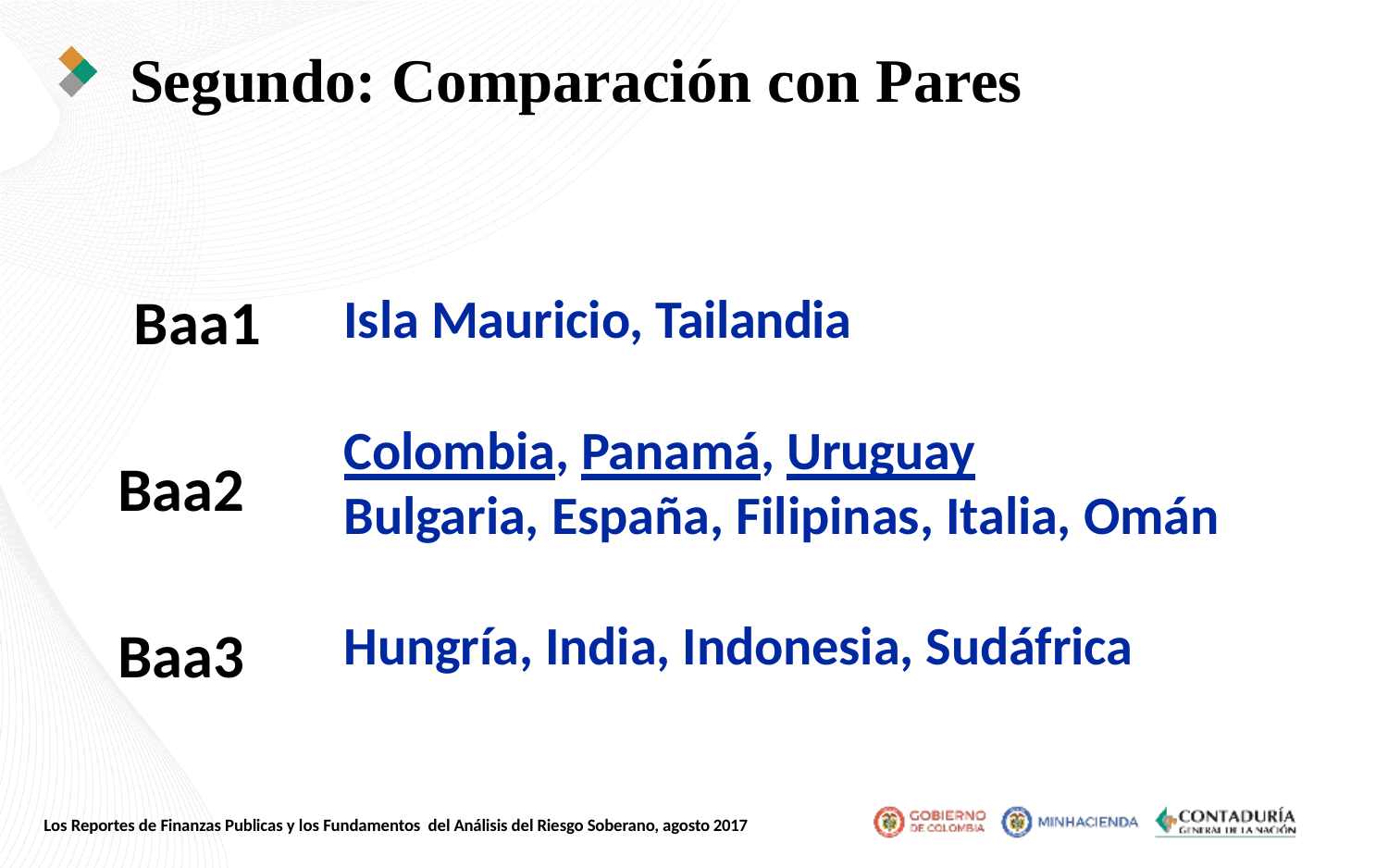

# Segundo: Comparación con Pares
Baa1
Isla Mauricio, Tailandia
Colombia, Panamá, Uruguay
Bulgaria, España, Filipinas, Italia, Omán
Baa2
Hungría, India, Indonesia, Sudáfrica
Baa3
Los Reportes de Finanzas Publicas y los Fundamentos  del Análisis del Riesgo Soberano, agosto 2017